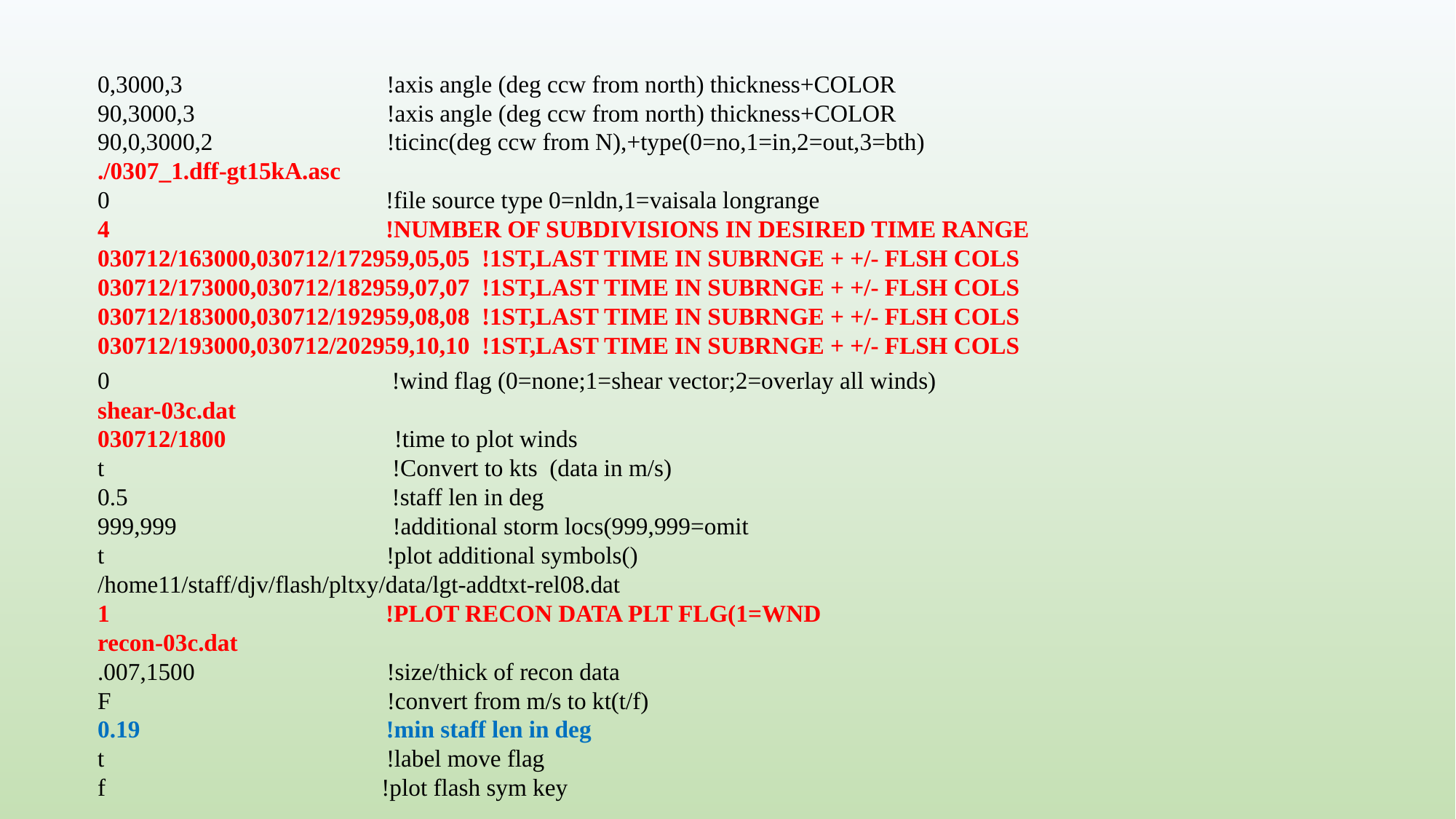

0,3000,3                                  !axis angle (deg ccw from north) thickness+COLOR
90,3000,3                                !axis angle (deg ccw from north) thickness+COLOR
90,0,3000,2                             !ticinc(deg ccw from N),+type(0=no,1=in,2=out,3=bth)
./0307_1.dff-gt15kA.asc
0                                              !file source type 0=nldn,1=vaisala longrange
4                                              !NUMBER OF SUBDIVISIONS IN DESIRED TIME RANGE
030712/163000,030712/172959,05,05  !1ST,LAST TIME IN SUBRNGE + +/- FLSH COLS
030712/173000,030712/182959,07,07  !1ST,LAST TIME IN SUBRNGE + +/- FLSH COLS
030712/183000,030712/192959,08,08  !1ST,LAST TIME IN SUBRNGE + +/- FLSH COLS
030712/193000,030712/202959,10,10  !1ST,LAST TIME IN SUBRNGE + +/- FLSH COLS

0                                               !wind flag (0=none;1=shear vector;2=overlay all winds)
shear-03c.dat
030712/1800                            !time to plot winds
t                                                !Convert to kts  (data in m/s)
0.5                                            !staff len in deg
999,999                                    !additional storm locs(999,999=omit
t                                               !plot additional symbols()
/home11/staff/djv/flash/pltxy/data/lgt-addtxt-rel08.dat
1                                              !PLOT RECON DATA PLT FLG(1=WND
recon-03c.dat
.007,1500                                !size/thick of recon data
F                                              !convert from m/s to kt(t/f)
0.19                                         !min staff len in deg
t                                               !label move flag
f                                              !plot flash sym key